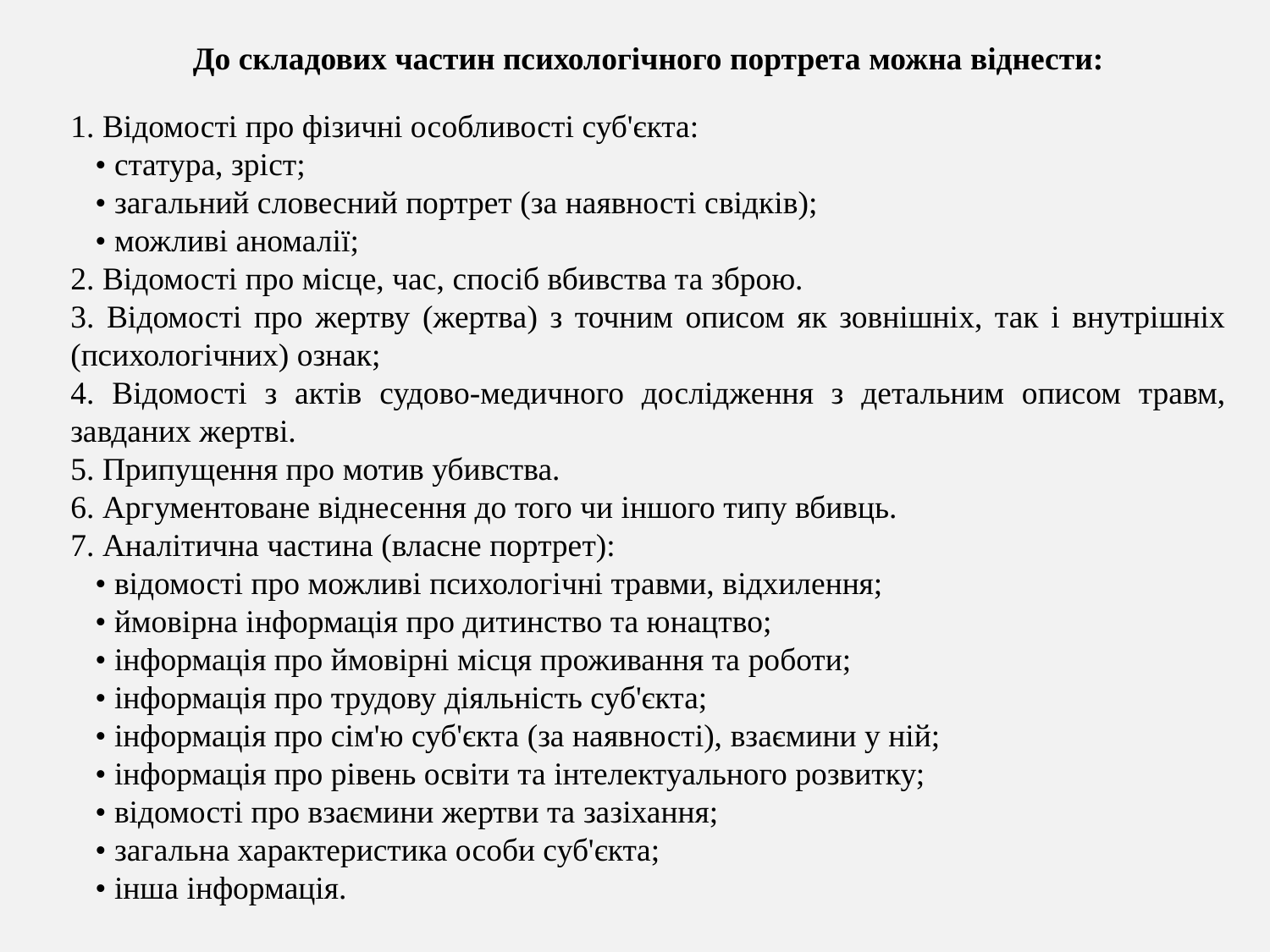

До складових частин психологічного портрета можна віднести:

1. Відомості про фізичні особливості суб'єкта:
• статура, зріст;
• загальний словесний портрет (за наявності свідків);
• можливі аномалії;
2. Відомості про місце, час, спосіб вбивства та зброю.
3. Відомості про жертву (жертва) з точним описом як зовнішніх, так і внутрішніх (психологічних) ознак;
4. Відомості з актів судово-медичного дослідження з детальним описом травм, завданих жертві.
5. Припущення про мотив убивства.
6. Аргументоване віднесення до того чи іншого типу вбивць.
7. Аналітична частина (власне портрет):
• відомості про можливі психологічні травми, відхилення;
• ймовірна інформація про дитинство та юнацтво;
• інформація про ймовірні місця проживання та роботи;
• інформація про трудову діяльність суб'єкта;
• інформація про сім'ю суб'єкта (за наявності), взаємини у ній;
• інформація про рівень освіти та інтелектуального розвитку;
• відомості про взаємини жертви та зазіхання;
• загальна характеристика особи суб'єкта;
• інша інформація.